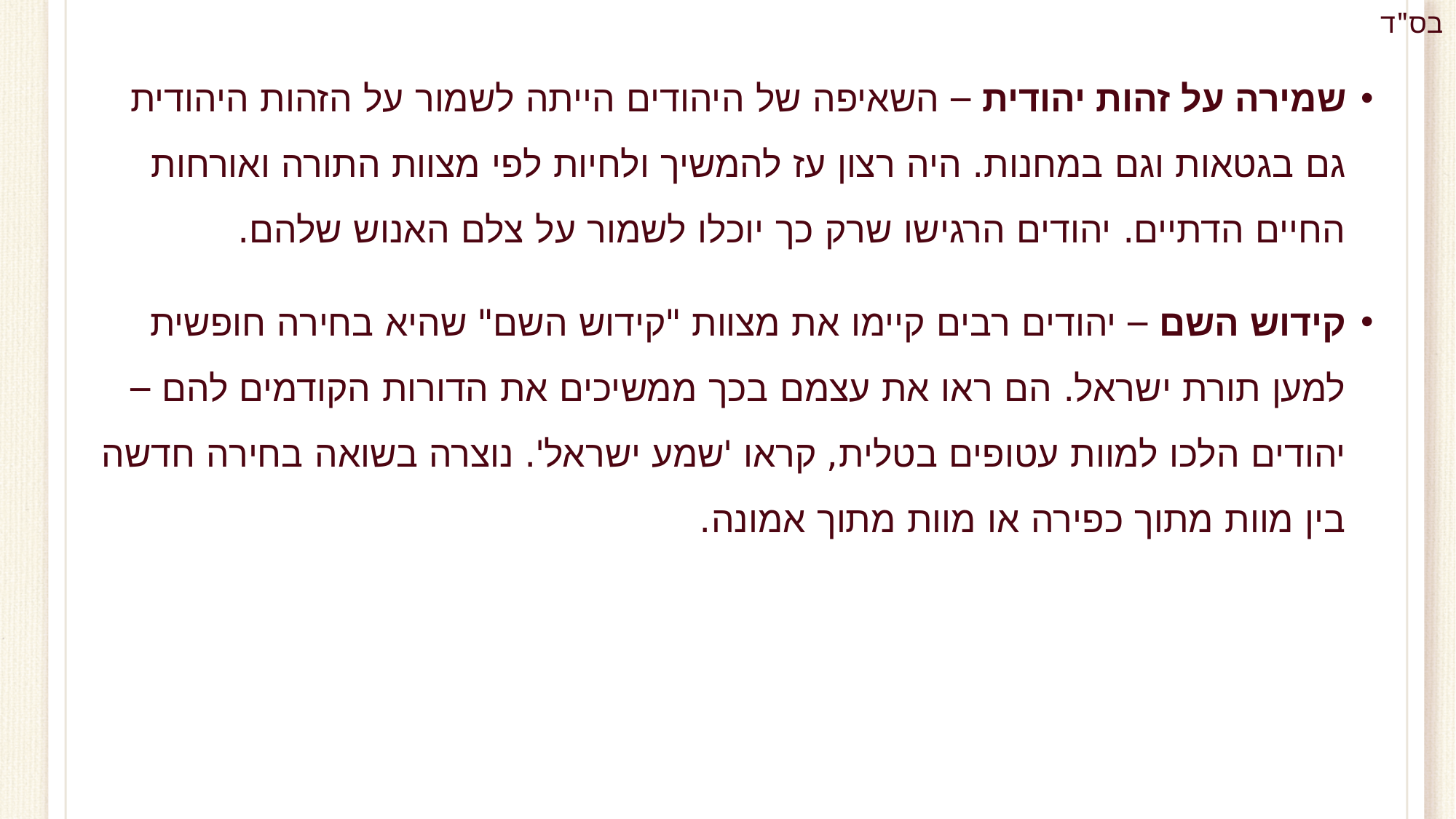

שמירה על זהות יהודית – השאיפה של היהודים הייתה לשמור על הזהות היהודית גם בגטאות וגם במחנות. היה רצון עז להמשיך ולחיות לפי מצוות התורה ואורחות החיים הדתיים. יהודים הרגישו שרק כך יוכלו לשמור על צלם האנוש שלהם.
קידוש השם – יהודים רבים קיימו את מצוות "קידוש השם" שהיא בחירה חופשית למען תורת ישראל. הם ראו את עצמם בכך ממשיכים את הדורות הקודמים להם – יהודים הלכו למוות עטופים בטלית, קראו 'שמע ישראל'. נוצרה בשואה בחירה חדשה בין מוות מתוך כפירה או מוות מתוך אמונה.